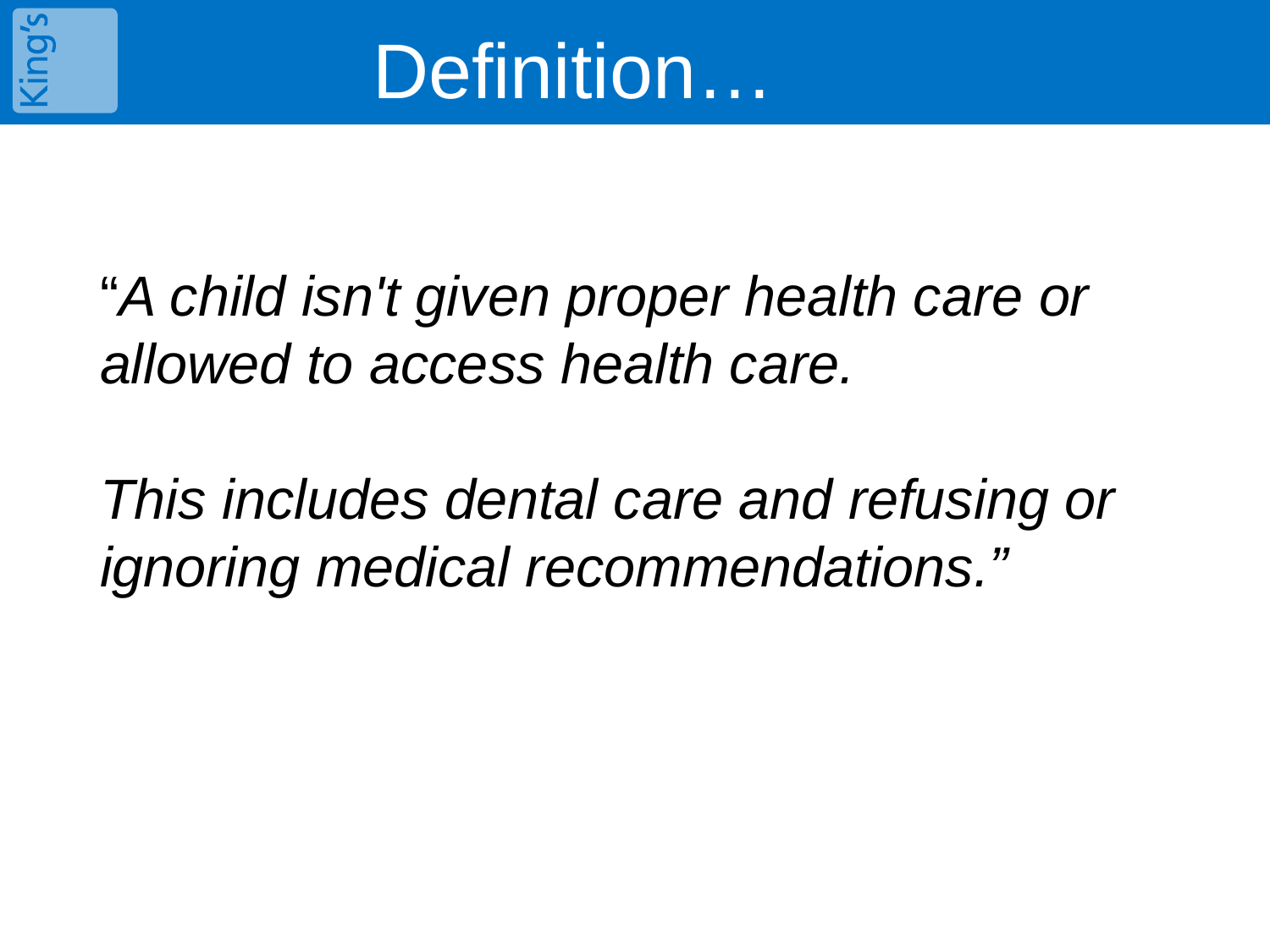

# Definition…
“A child isn't given proper health care or allowed to access health care.

This includes dental care and refusing or ignoring medical recommendations.”